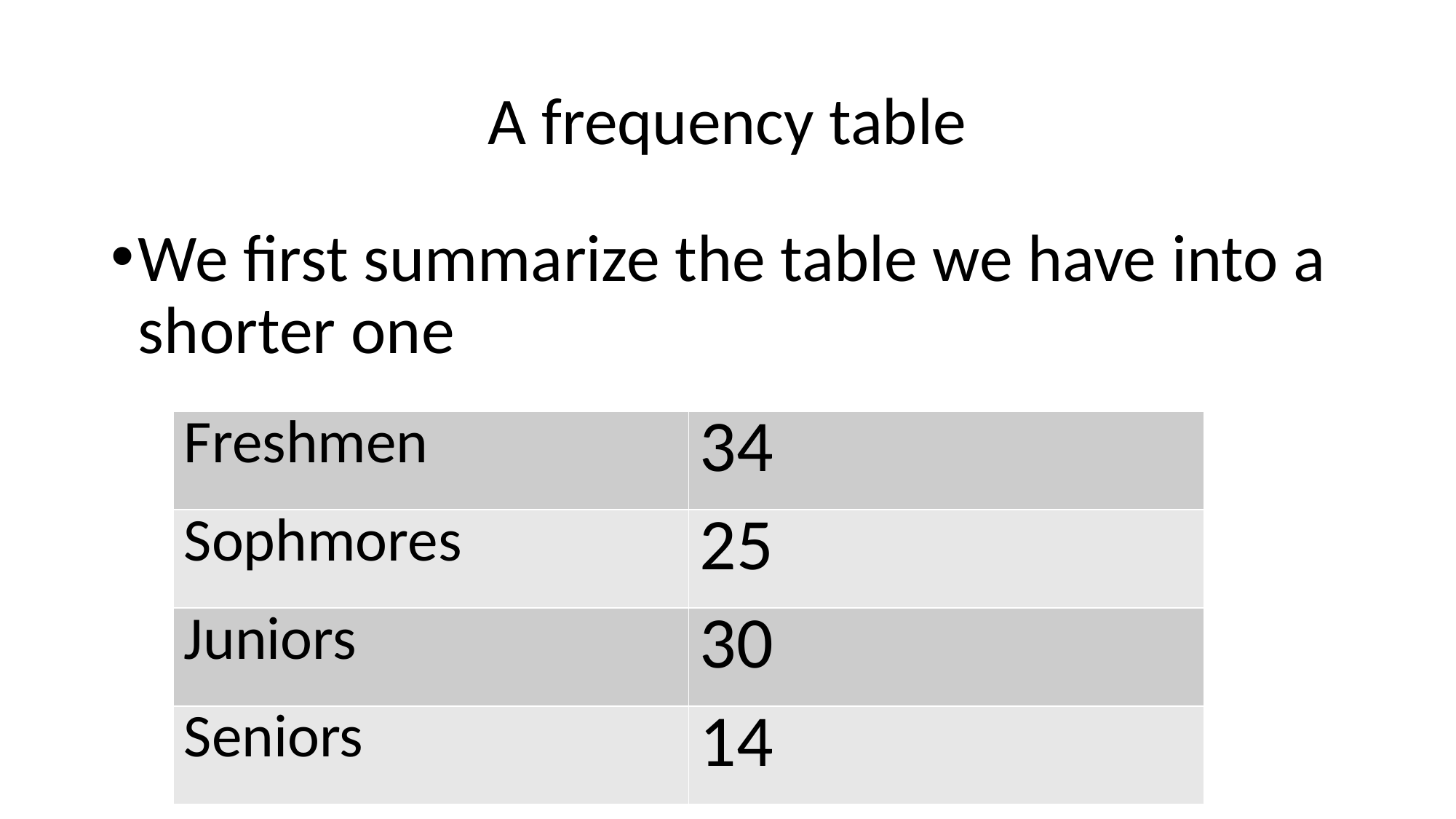

# A frequency table
We first summarize the table we have into a shorter one

| Freshmen | 34 |
| --- | --- |
| Sophmores | 25 |
| Juniors | 30 |
| Seniors | 14 |